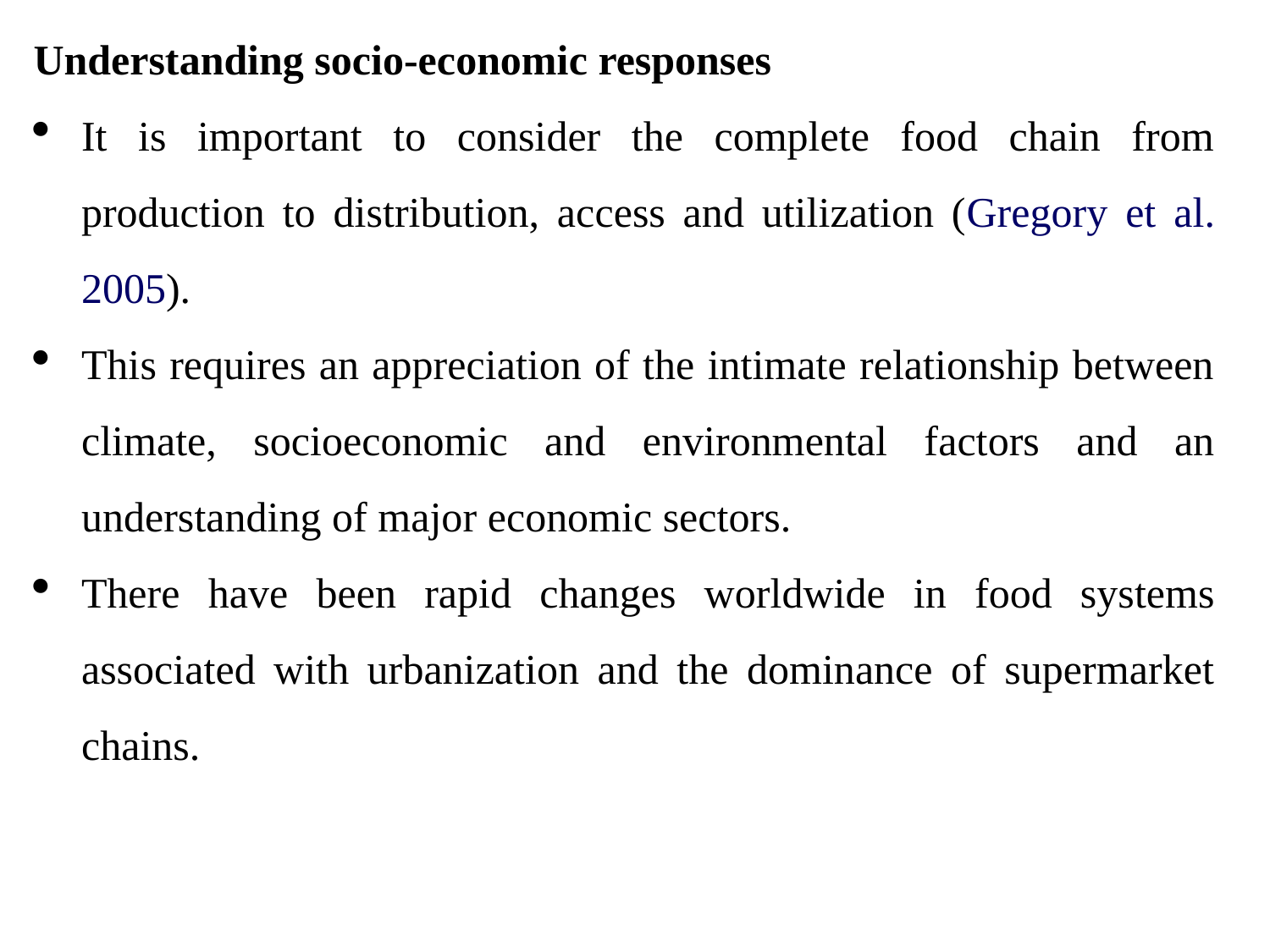

Understanding socio-economic responses
It is important to consider the complete food chain from production to distribution, access and utilization (Gregory et al. 2005).
This requires an appreciation of the intimate relationship between climate, socioeconomic and environmental factors and an understanding of major economic sectors.
There have been rapid changes worldwide in food systems associated with urbanization and the dominance of supermarket chains.